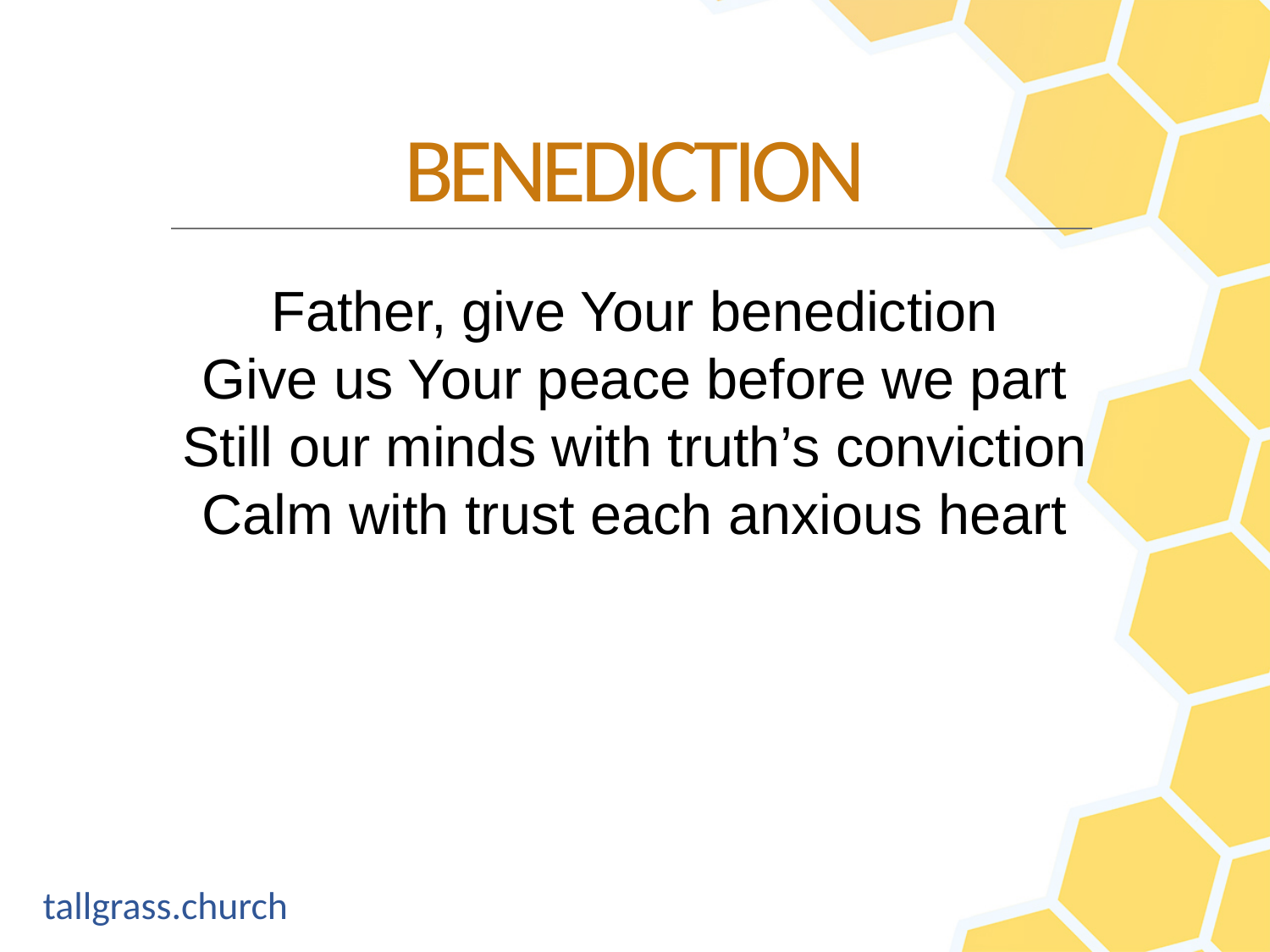

Father, give Your benediction
Give us Your peace before we part
Still our minds with truth’s conviction
Calm with trust each anxious heart

BENEDICTION

tallgrass.church